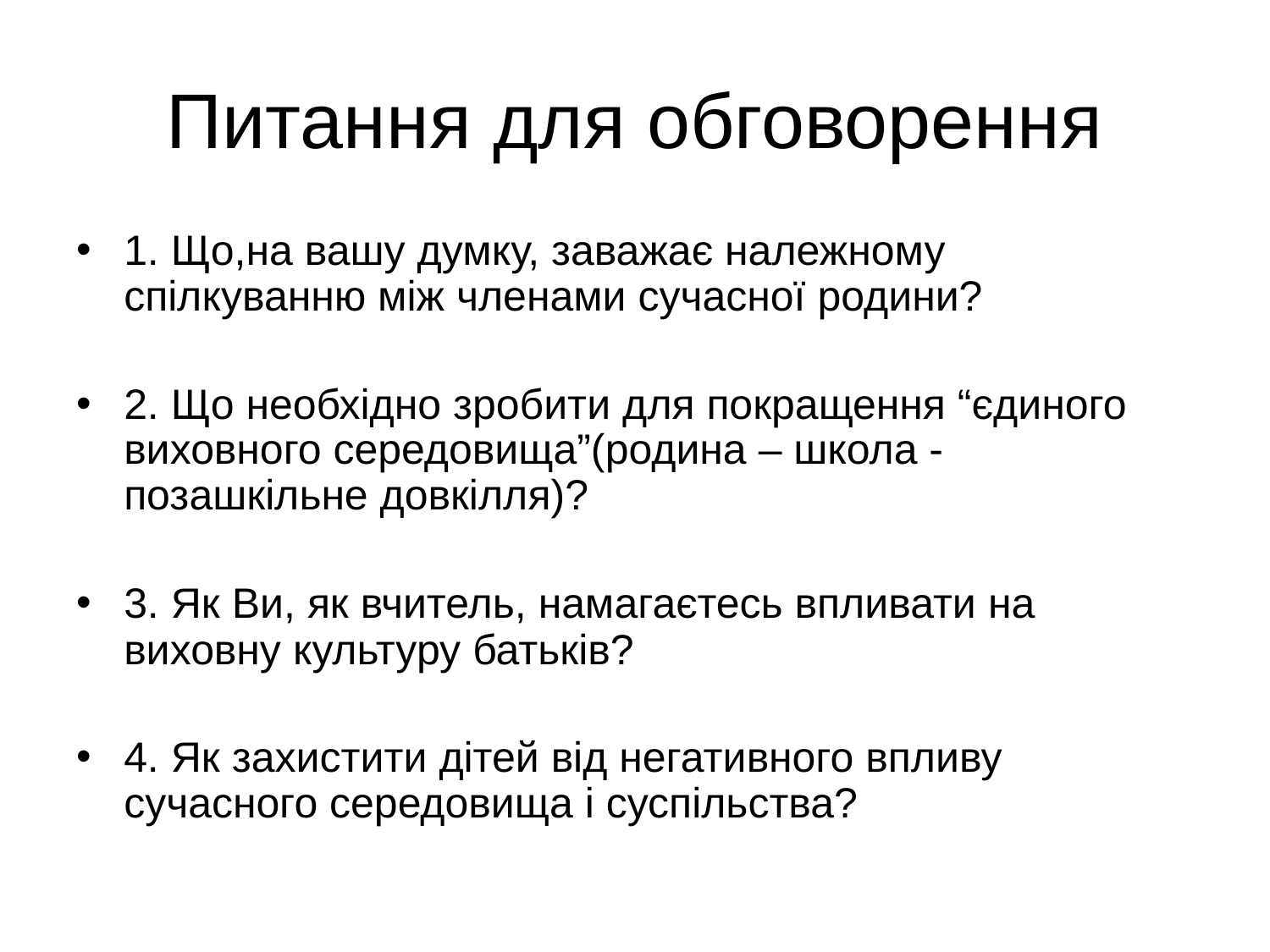

# Питання для обговорення
1. Що,на вашу думку, заважає належному спілкуванню між членами сучасної родини?

2. Що необхідно зробити для покращення “єдиного виховного середовища”(родина – школа - позашкільне довкілля)?

3. Як Ви, як вчитель, намагаєтесь впливати на виховну культуру батьків?

4. Як захистити дітей від негативного впливу сучасного середовища і суспільства?